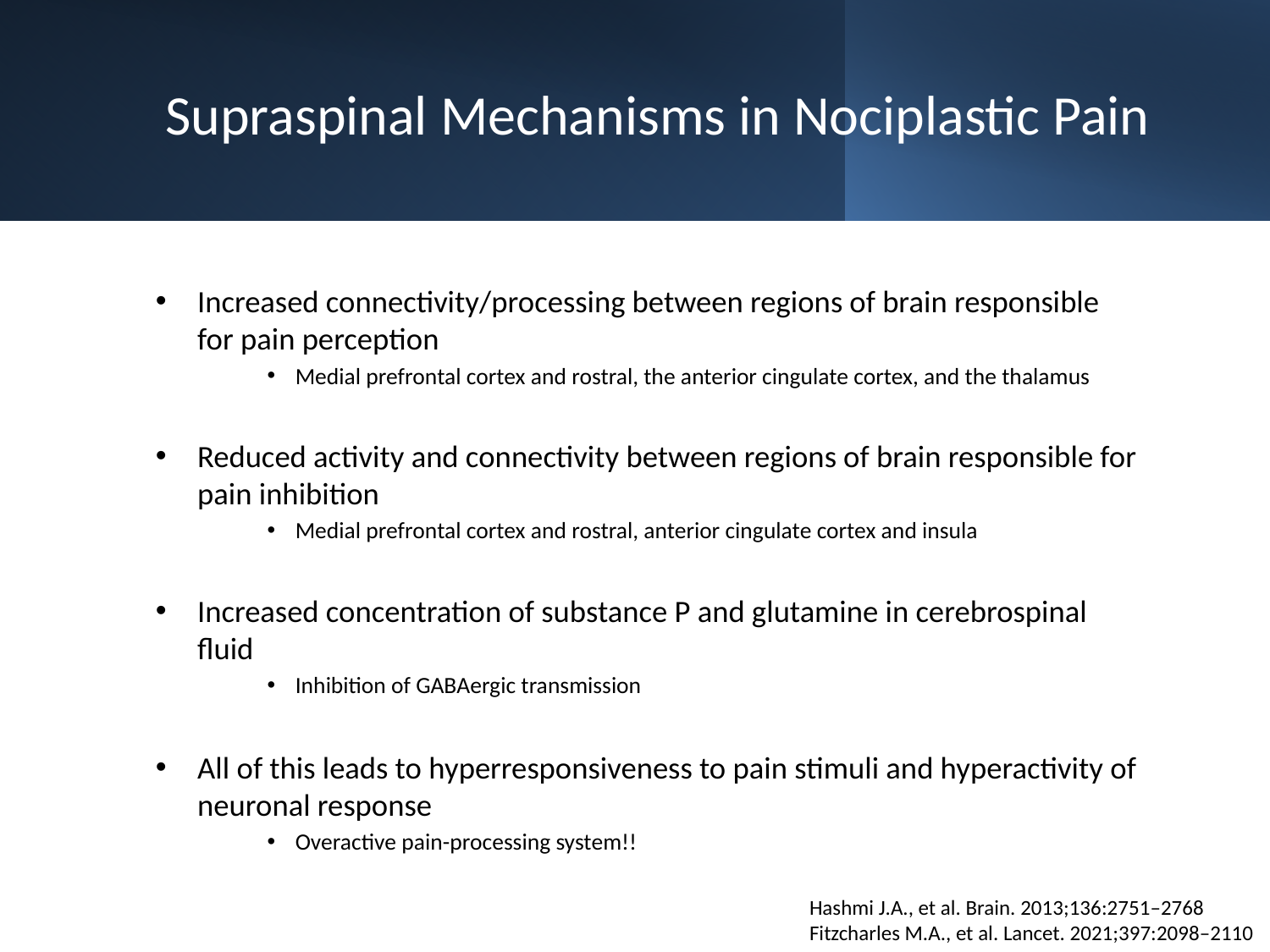

# Supraspinal Mechanisms in Nociplastic Pain
Increased connectivity/processing between regions of brain responsible for pain perception
Medial prefrontal cortex and rostral, the anterior cingulate cortex, and the thalamus

Reduced activity and connectivity between regions of brain responsible for pain inhibition
Medial prefrontal cortex and rostral, anterior cingulate cortex and insula

Increased concentration of substance P and glutamine in cerebrospinal fluid
Inhibition of GABAergic transmission

All of this leads to hyperresponsiveness to pain stimuli and hyperactivity of neuronal response
Overactive pain-processing system!!

Hashmi J.A., et al. Brain. 2013;136:2751–2768
Fitzcharles M.A., et al. Lancet. 2021;397:2098–2110